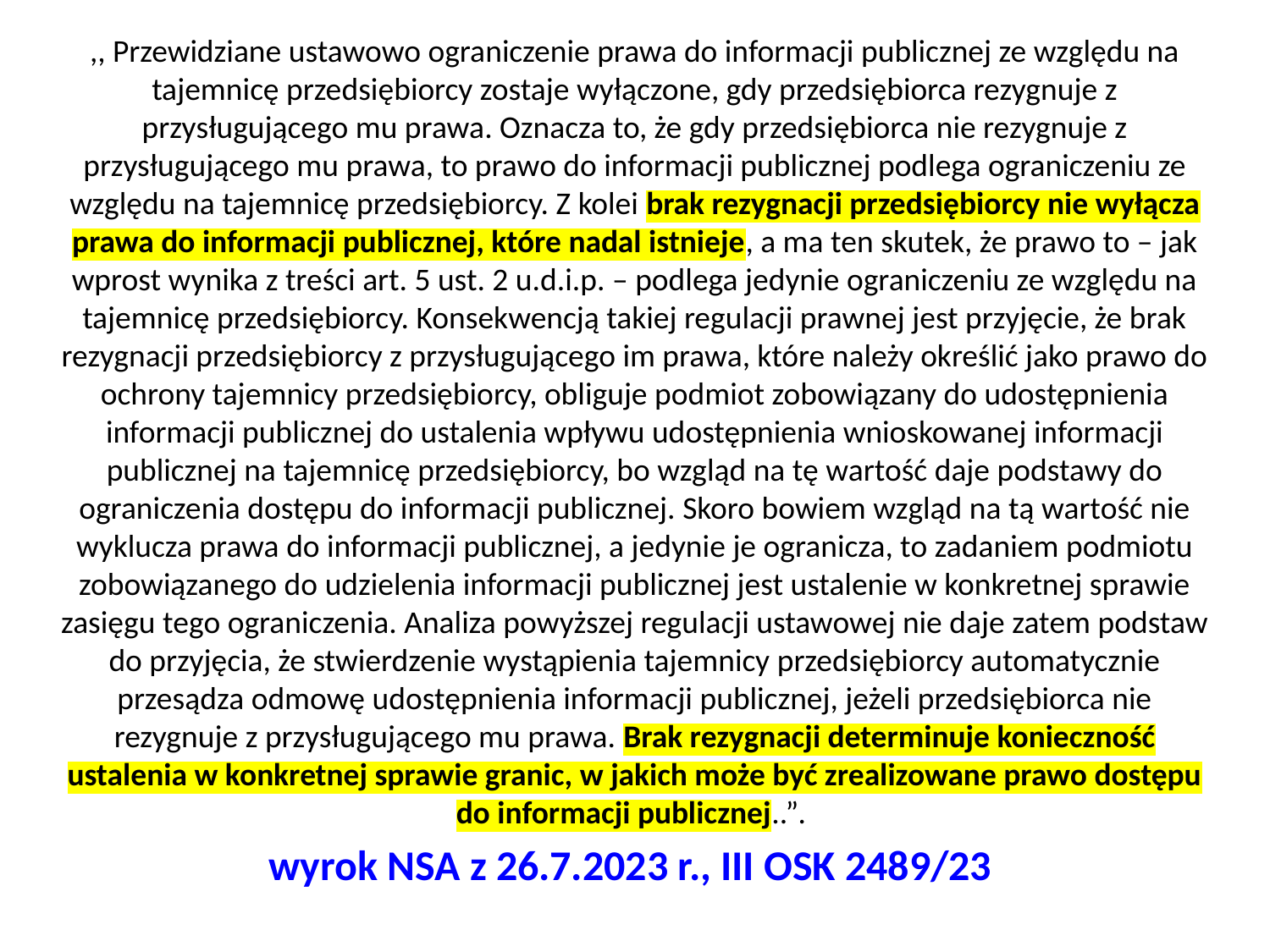

,, Przewidziane ustawowo ograniczenie prawa do informacji publicznej ze względu na tajemnicę przedsiębiorcy zostaje wyłączone, gdy przedsiębiorca rezygnuje z przysługującego mu prawa. Oznacza to, że gdy przedsiębiorca nie rezygnuje z przysługującego mu prawa, to prawo do informacji publicznej podlega ograniczeniu ze względu na tajemnicę przedsiębiorcy. Z kolei brak rezygnacji przedsiębiorcy nie wyłącza prawa do informacji publicznej, które nadal istnieje, a ma ten skutek, że prawo to – jak wprost wynika z treści art. 5 ust. 2 u.d.i.p. – podlega jedynie ograniczeniu ze względu na tajemnicę przedsiębiorcy. Konsekwencją takiej regulacji prawnej jest przyjęcie, że brak rezygnacji przedsiębiorcy z przysługującego im prawa, które należy określić jako prawo do ochrony tajemnicy przedsiębiorcy, obliguje podmiot zobowiązany do udostępnienia informacji publicznej do ustalenia wpływu udostępnienia wnioskowanej informacji publicznej na tajemnicę przedsiębiorcy, bo wzgląd na tę wartość daje podstawy do ograniczenia dostępu do informacji publicznej. Skoro bowiem wzgląd na tą wartość nie wyklucza prawa do informacji publicznej, a jedynie je ogranicza, to zadaniem podmiotu zobowiązanego do udzielenia informacji publicznej jest ustalenie w konkretnej sprawie zasięgu tego ograniczenia. Analiza powyższej regulacji ustawowej nie daje zatem podstaw do przyjęcia, że stwierdzenie wystąpienia tajemnicy przedsiębiorcy automatycznie przesądza odmowę udostępnienia informacji publicznej, jeżeli przedsiębiorca nie rezygnuje z przysługującego mu prawa. Brak rezygnacji determinuje konieczność ustalenia w konkretnej sprawie granic, w jakich może być zrealizowane prawo dostępu do informacji publicznej..”.
wyrok NSA z 26.7.2023 r., III OSK 2489/23